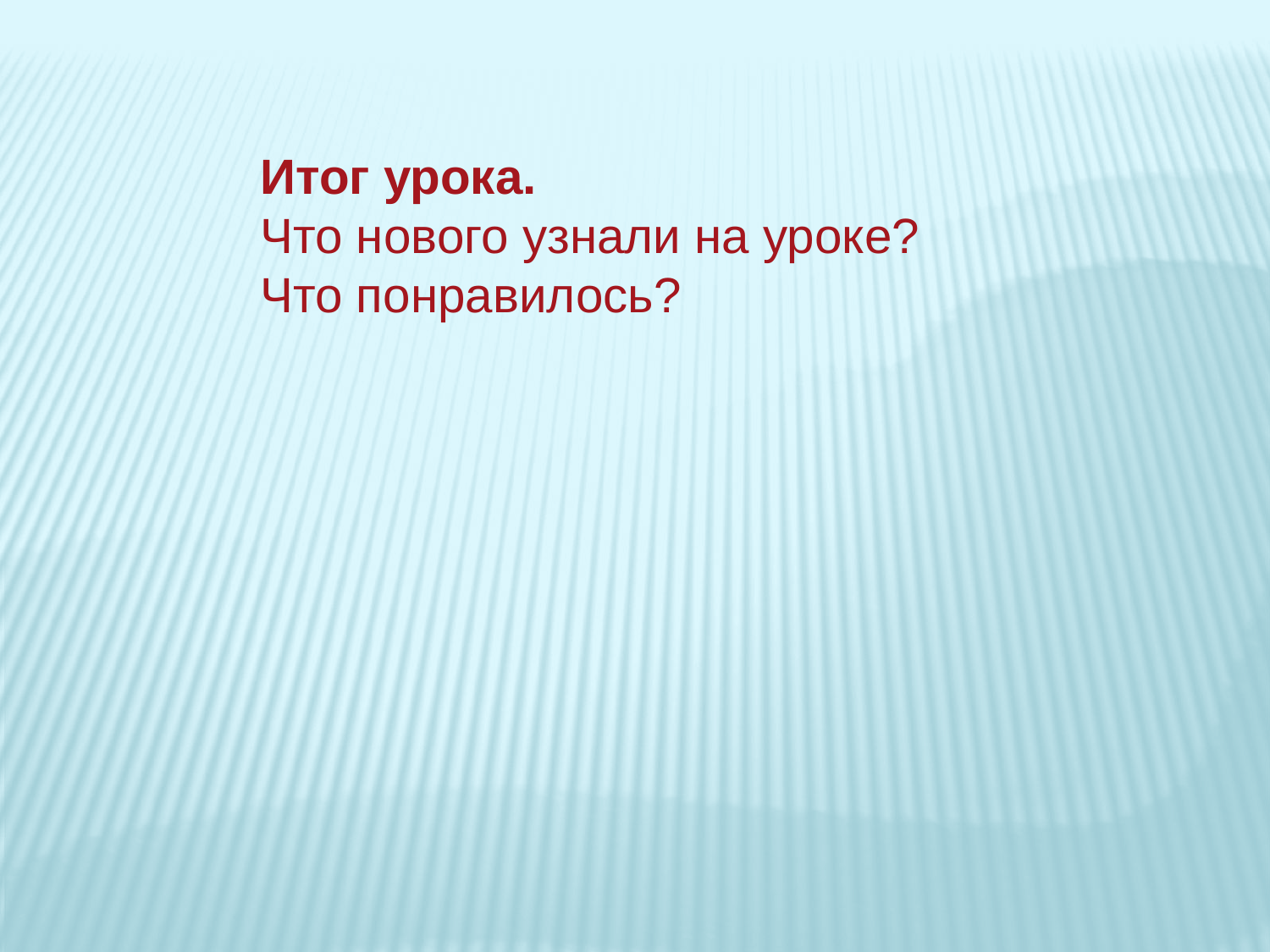

Итог урока.
Что нового узнали на уроке?
Что понравилось?